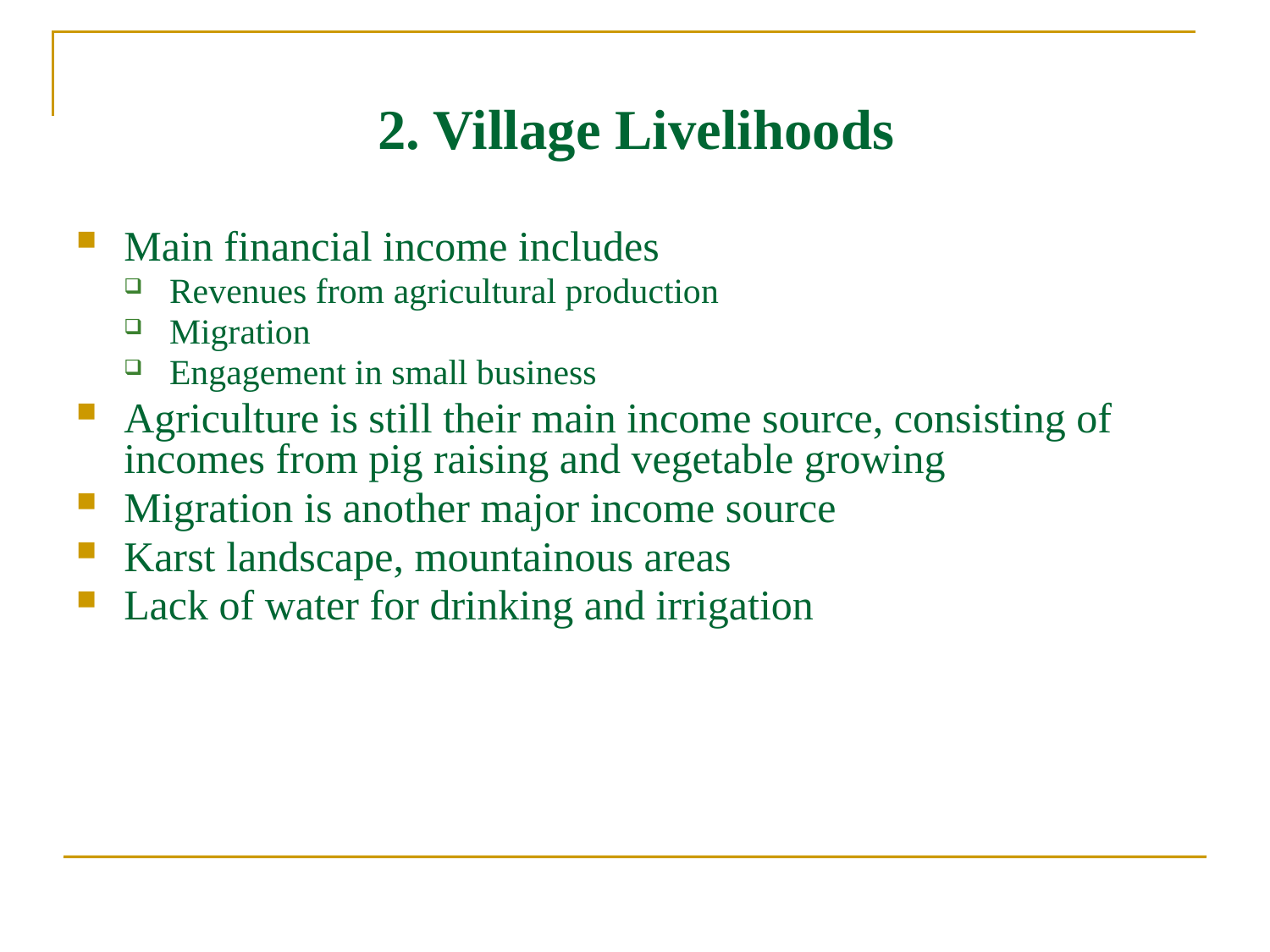

# 2. Village Livelihoods
Main financial income includes
Revenues from agricultural production
Migration
Engagement in small business
Agriculture is still their main income source, consisting of incomes from pig raising and vegetable growing
Migration is another major income source
Karst landscape, mountainous areas
Lack of water for drinking and irrigation